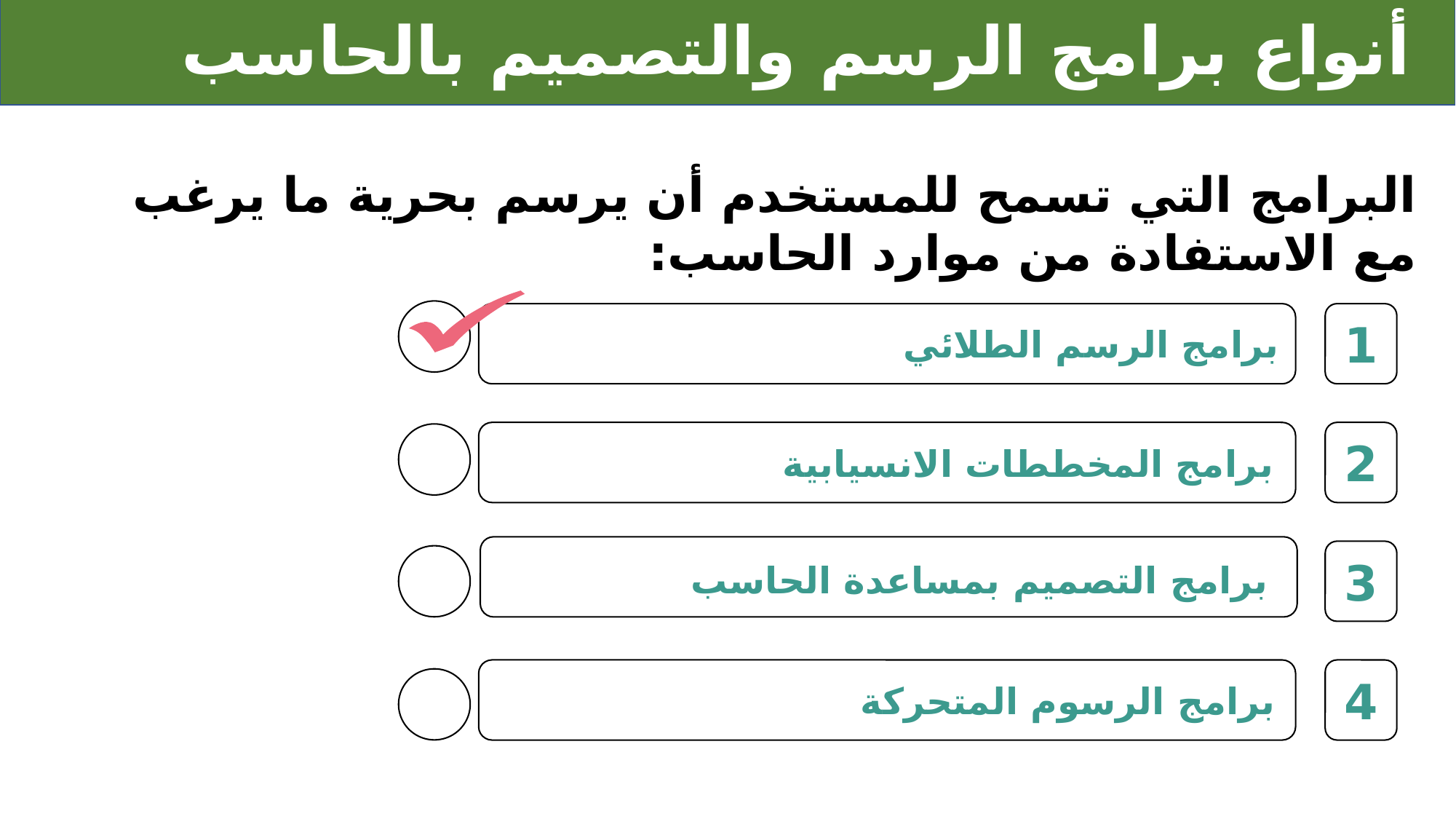

# أنواع برامج الرسم والتصميم بالحاسب

البرامج التي تسمح للمستخدم أن يرسم بحرية ما يرغب مع الاستفادة من موارد الحاسب:

1
برامج الرسم الطلائي

2

برامج المخططات الانسيابية

3

برامج التصميم بمساعدة الحاسب

4

برامج الرسوم المتحركة